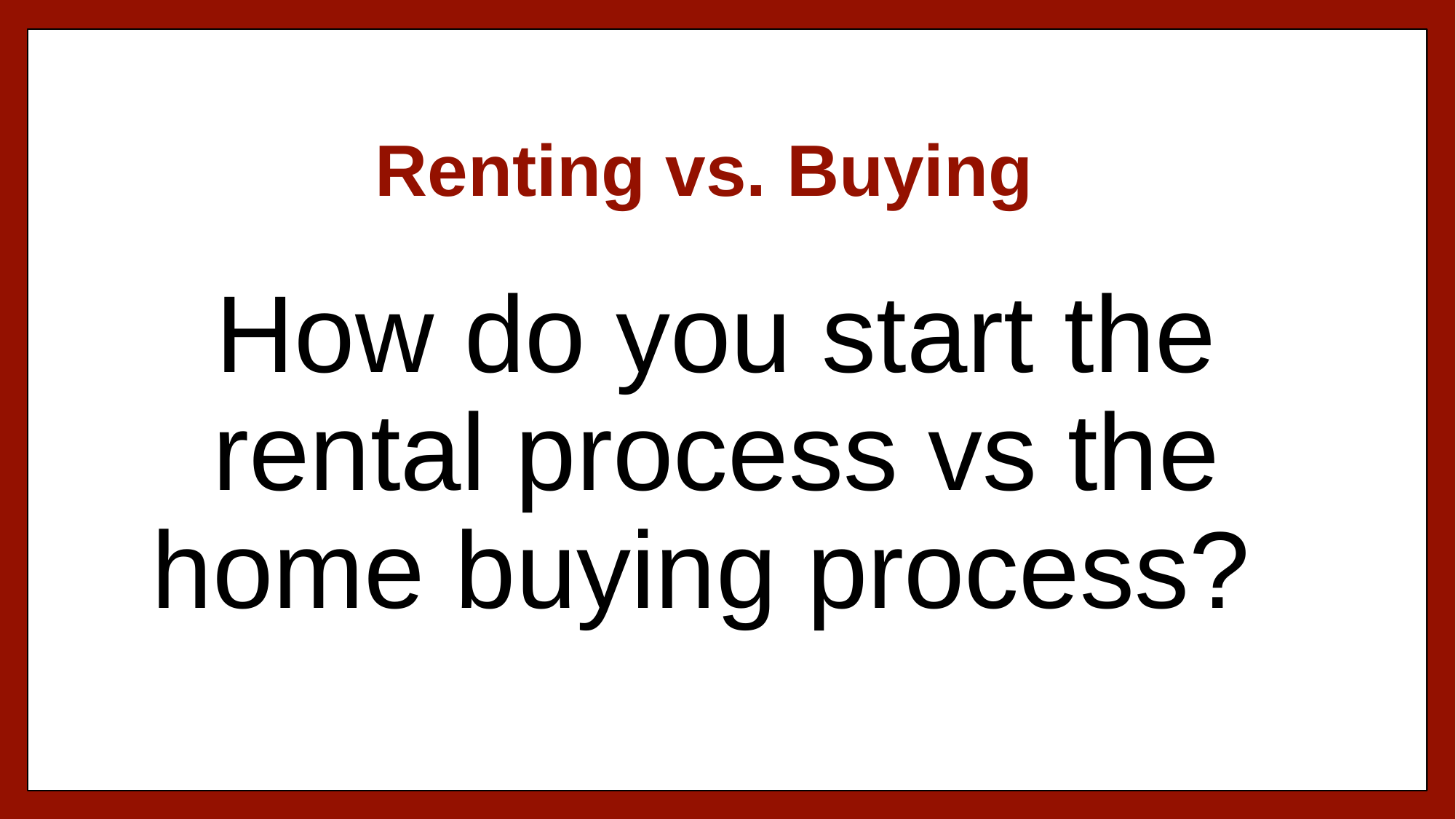

# Renting vs. Buying
How do you start the rental process vs the home buying process?